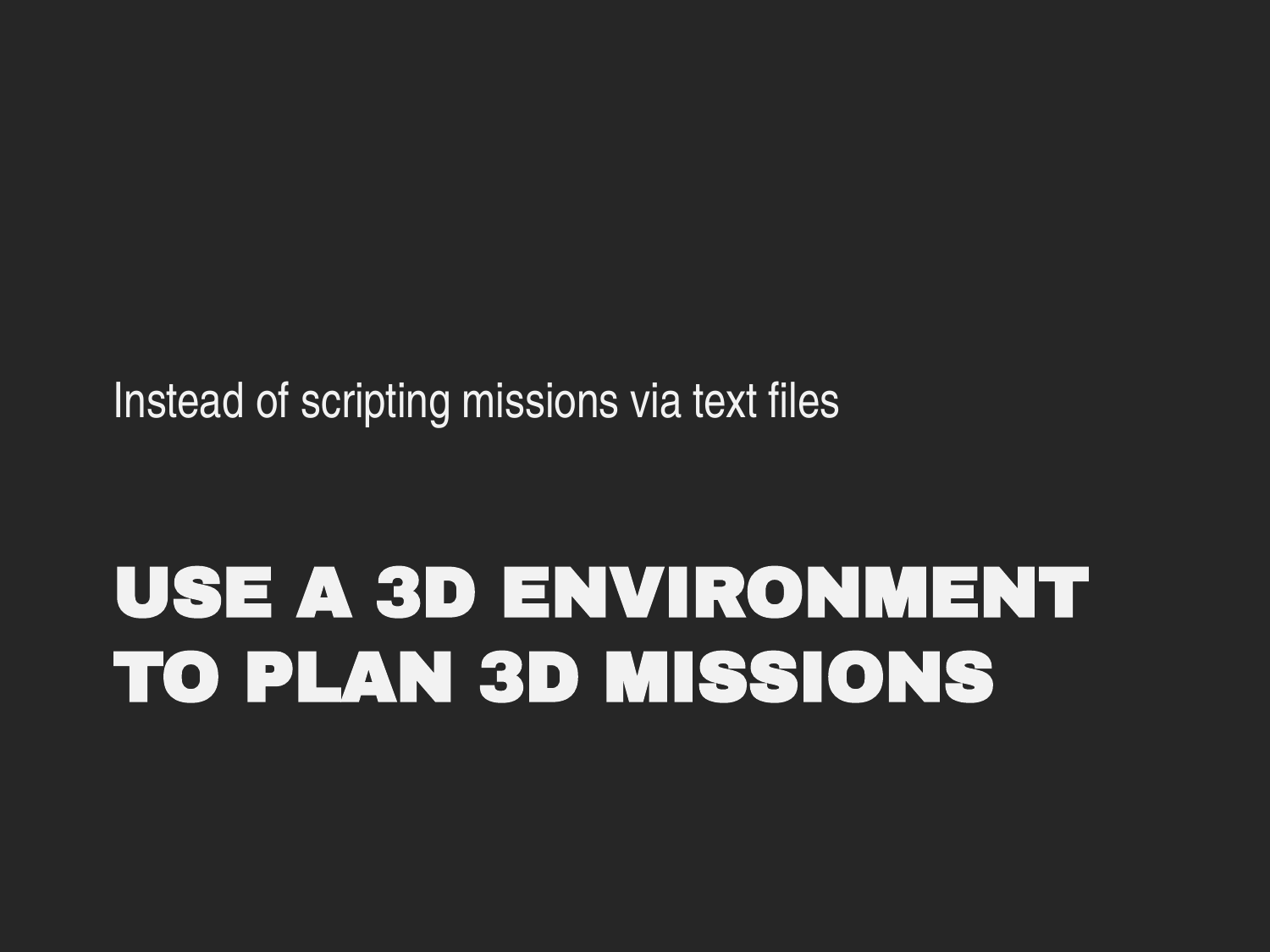

Instead of scripting missions via text files
# Use a 3d environment to plan 3d missions